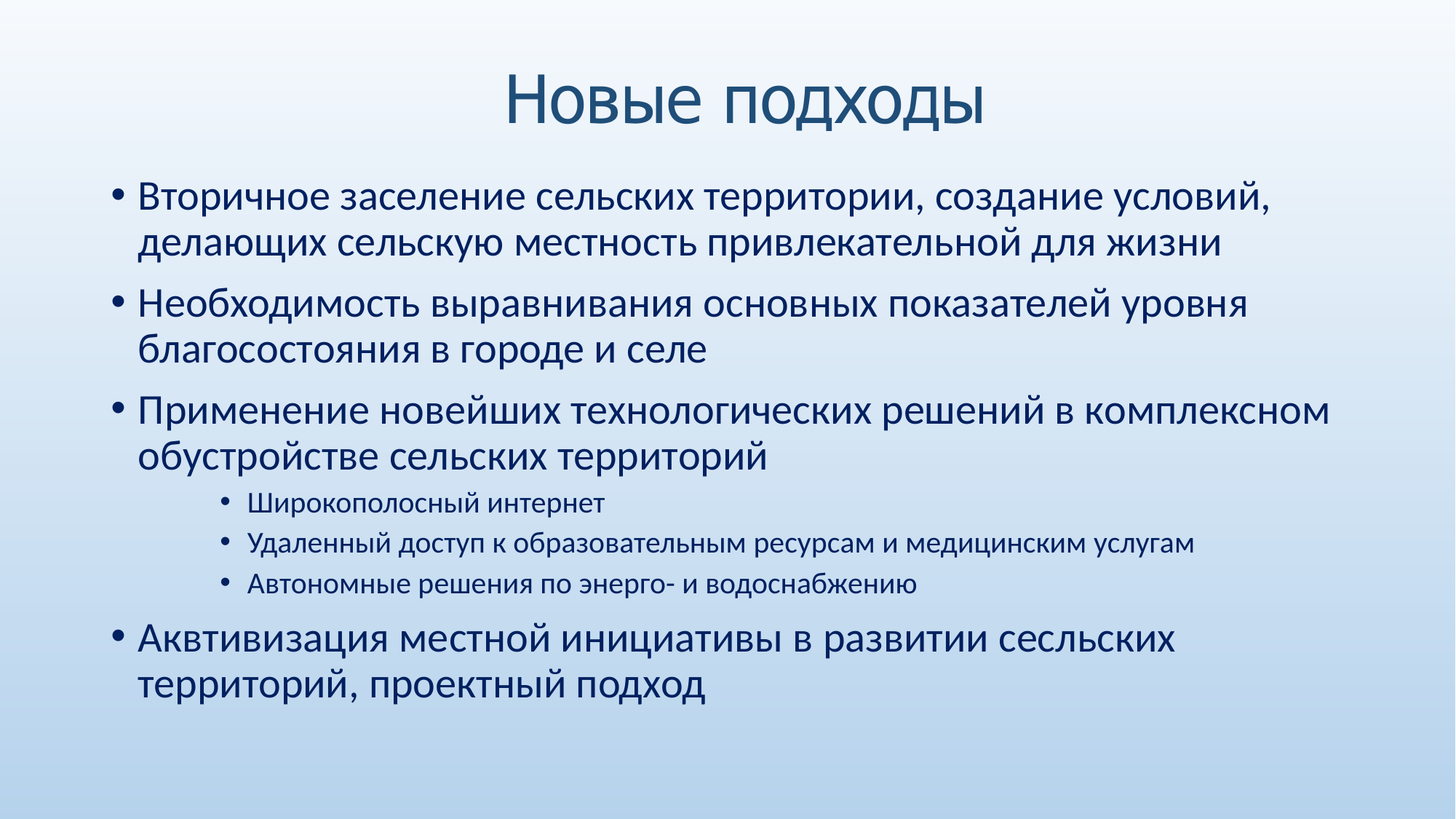

# Новые подходы
Вторичное заселение сельских территории, создание условий, делающих сельскую местность привлекательной для жизни
Необходимость выравнивания основных показателей уровня благосостояния в городе и селе
Применение новейших технологических решений в комплексном обустройстве сельских территорий
Широкополосный интернет
Удаленный доступ к образовательным ресурсам и медицинским услугам
Автономные решения по энерго- и водоснабжению
Аквтивизация местной инициативы в развитии сесльских территорий, проектный подход